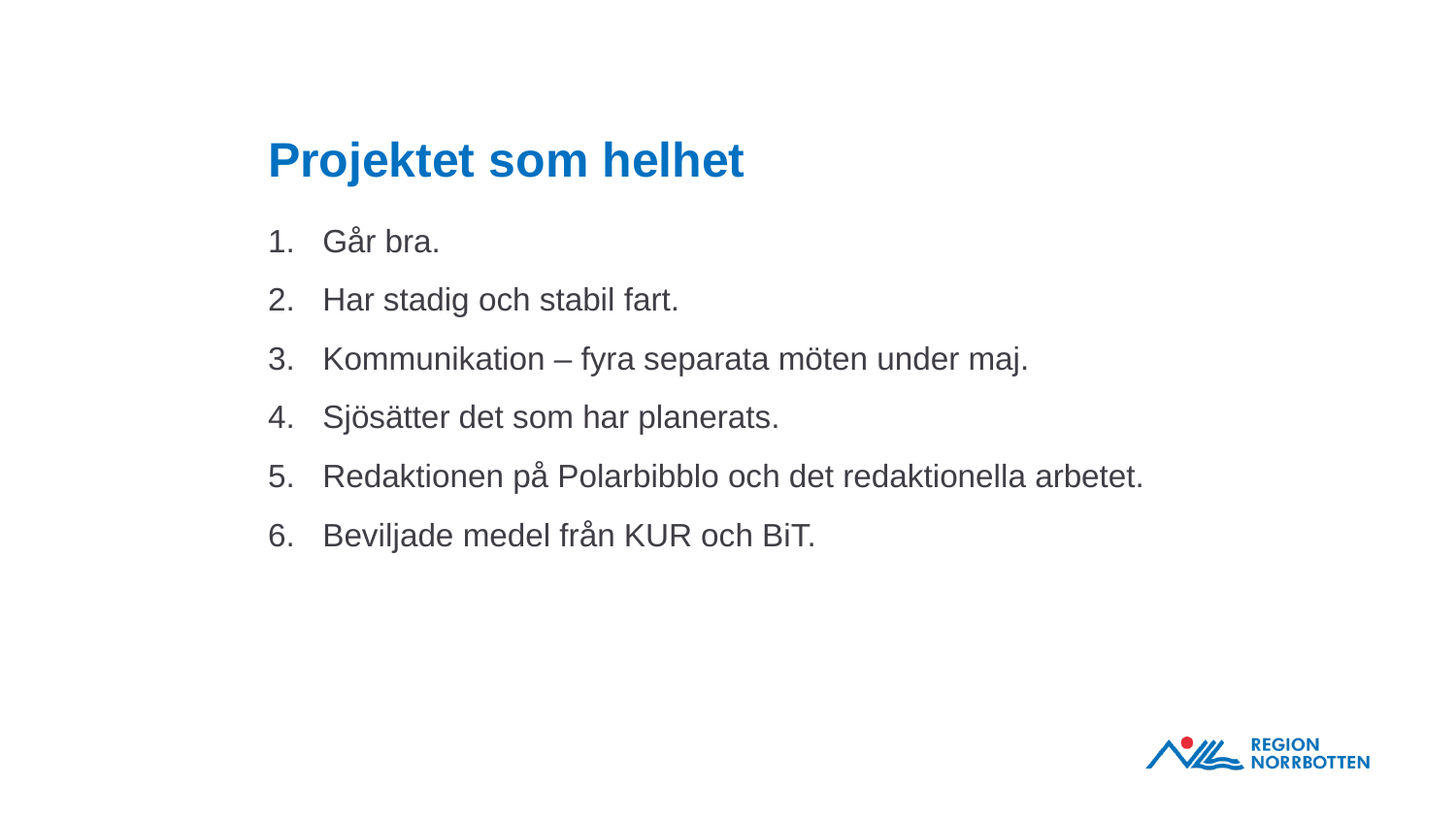

# Projektet som helhet
Går bra.
Har stadig och stabil fart.
Kommunikation – fyra separata möten under maj.
Sjösätter det som har planerats.
Redaktionen på Polarbibblo och det redaktionella arbetet.
Beviljade medel från KUR och BiT.